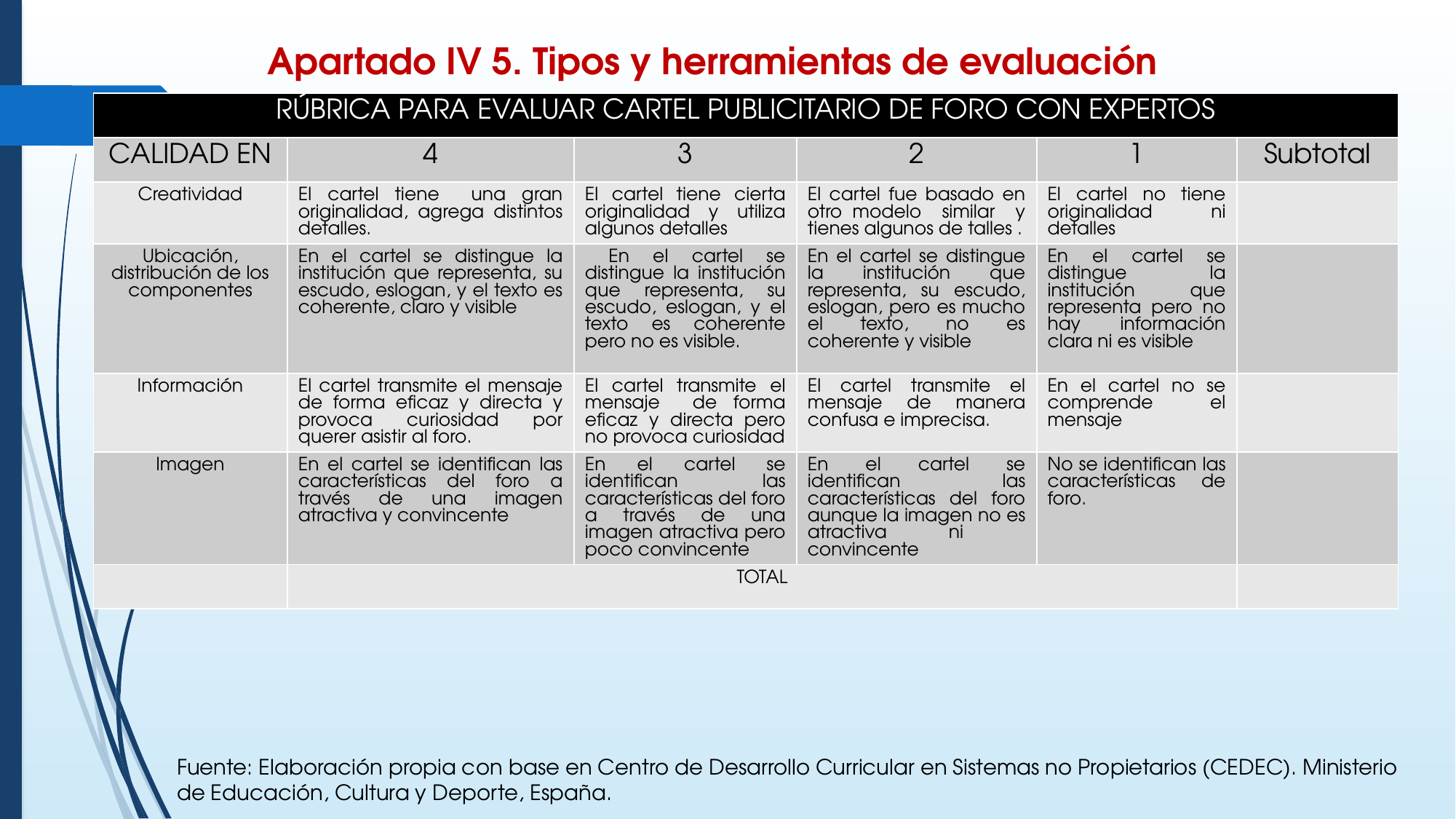

Apartado IV 5. Tipos y herramientas de evaluación
| RÚBRICA PARA EVALUAR CARTEL PUBLICITARIO DE FORO CON EXPERTOS |  |  |  |  |  |
| --- | --- | --- | --- | --- | --- |
| CALIDAD EN | 4 | 3 | 2 | 1 | Subtotal |
| Creatividad | El cartel tiene una gran originalidad, agrega distintos detalles. | El cartel tiene cierta originalidad y utiliza algunos detalles | El cartel fue basado en otro modelo similar y tienes algunos de talles . | El cartel no tiene originalidad ni detalles |  |
| Ubicación, distribución de los componentes | En el cartel se distingue la institución que representa, su escudo, eslogan, y el texto es coherente, claro y visible | En el cartel se distingue la institución que representa, su escudo, eslogan, y el texto es coherente pero no es visible. | En el cartel se distingue la institución que representa, su escudo, eslogan, pero es mucho el texto, no es coherente y visible | En el cartel se distingue la institución que representa pero no hay información clara ni es visible |  |
| Información | El cartel transmite el mensaje de forma eficaz y directa y provoca curiosidad por querer asistir al foro. | El cartel transmite el mensaje de forma eficaz y directa pero no provoca curiosidad | El cartel transmite el mensaje de manera confusa e imprecisa. | En el cartel no se comprende el mensaje |  |
| Imagen | En el cartel se identifican las características del foro a través de una imagen atractiva y convincente | En el cartel se identifican las características del foro a través de una imagen atractiva pero poco convincente | En el cartel se identifican las características del foro aunque la imagen no es atractiva ni convincente | No se identifican las características de foro. |  |
|  | TOTAL |  |  |  |  |
Fuente: Elaboración propia con base en Centro de Desarrollo Curricular en Sistemas no Propietarios (CEDEC). Ministerio de Educación, Cultura y Deporte, España.